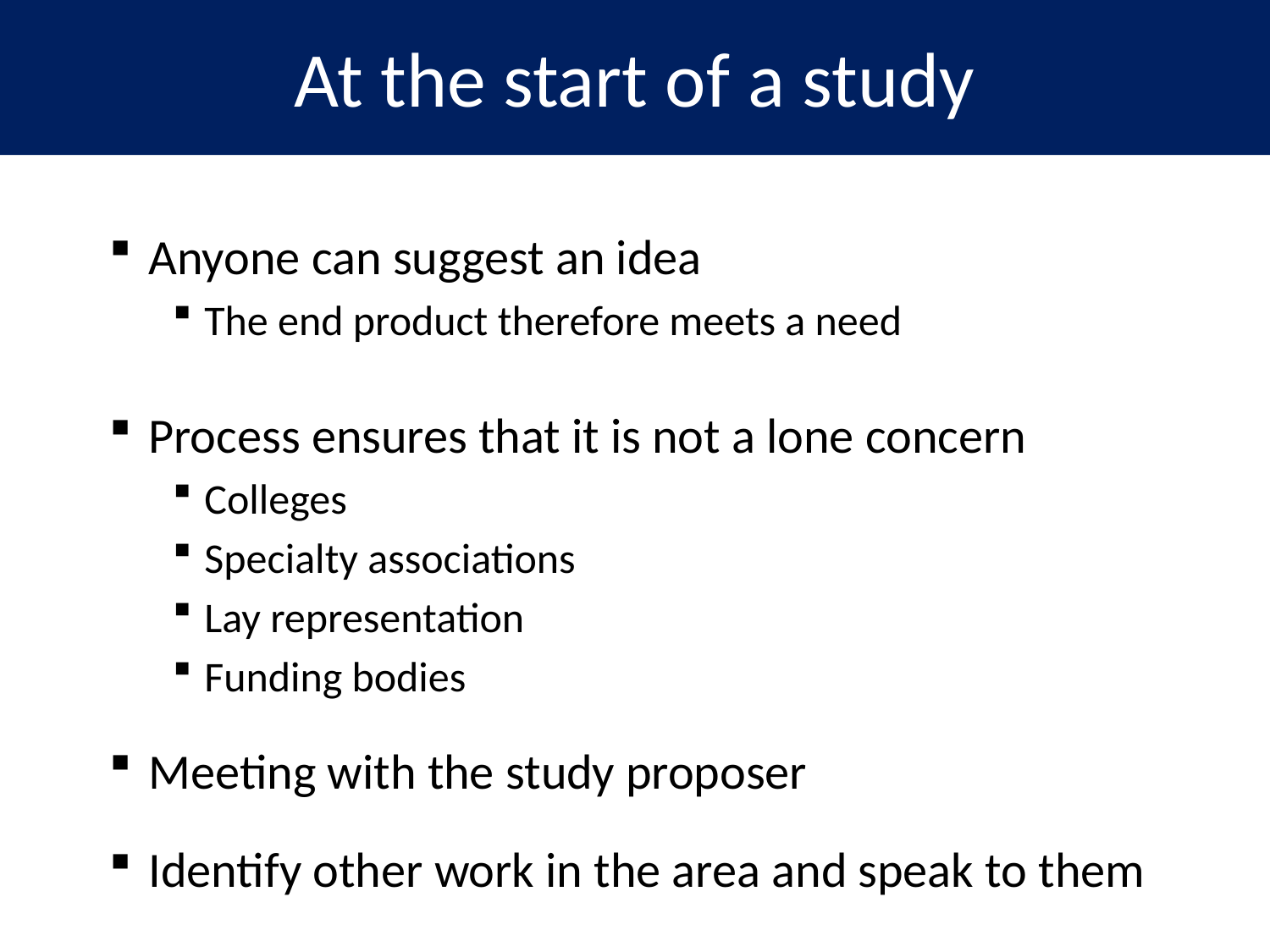

# At the start of a study
Anyone can suggest an idea
The end product therefore meets a need

Process ensures that it is not a lone concern
Colleges
Specialty associations
Lay representation
Funding bodies
Meeting with the study proposer
Identify other work in the area and speak to them